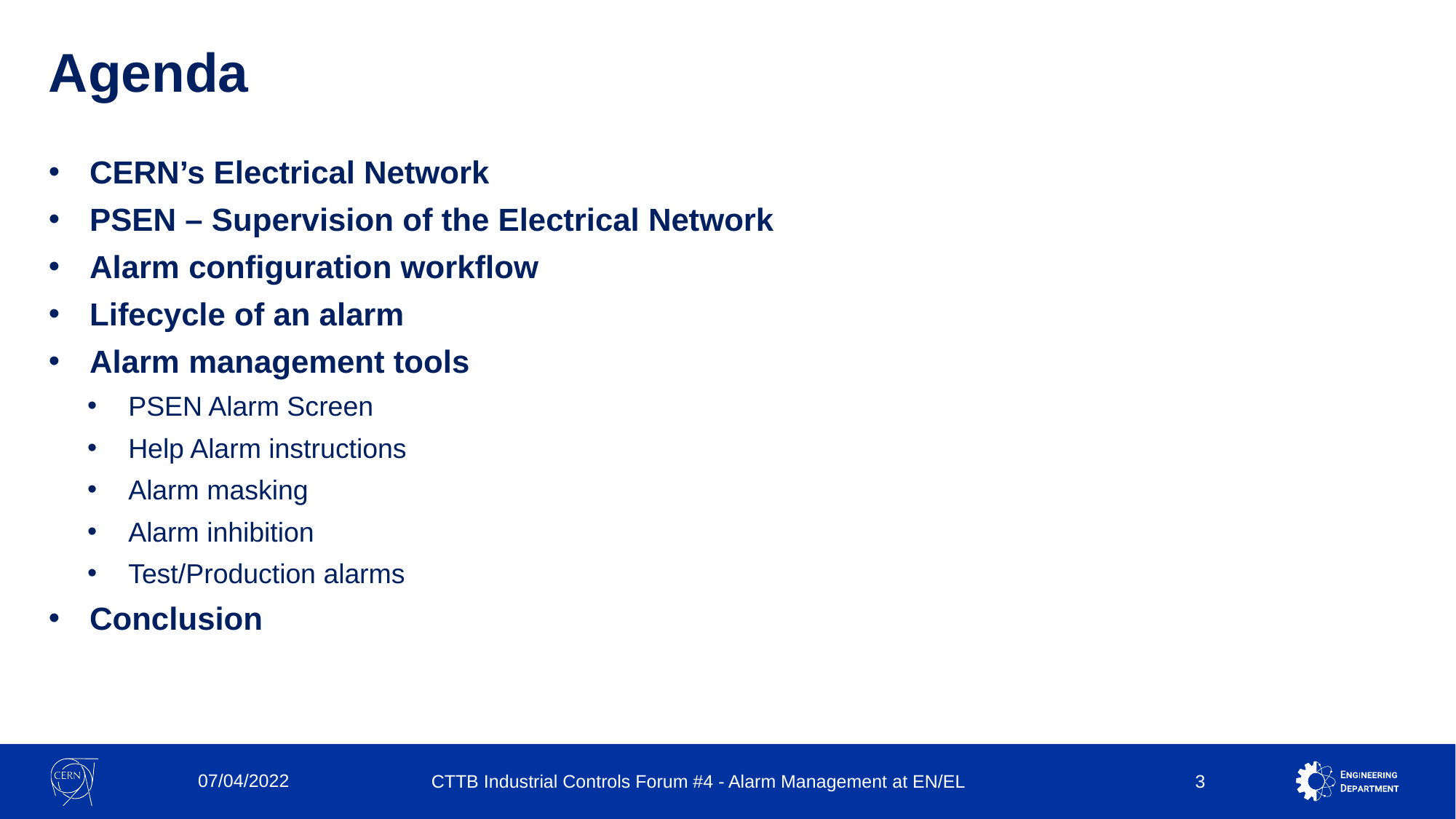

# Agenda
CERN’s Electrical Network
PSEN – Supervision of the Electrical Network
Alarm configuration workflow
Lifecycle of an alarm
Alarm management tools
PSEN Alarm Screen
Help Alarm instructions
Alarm masking
Alarm inhibition
Test/Production alarms
Conclusion

07/04/2022
CTTB Industrial Controls Forum #4 - Alarm Management at EN/EL
3